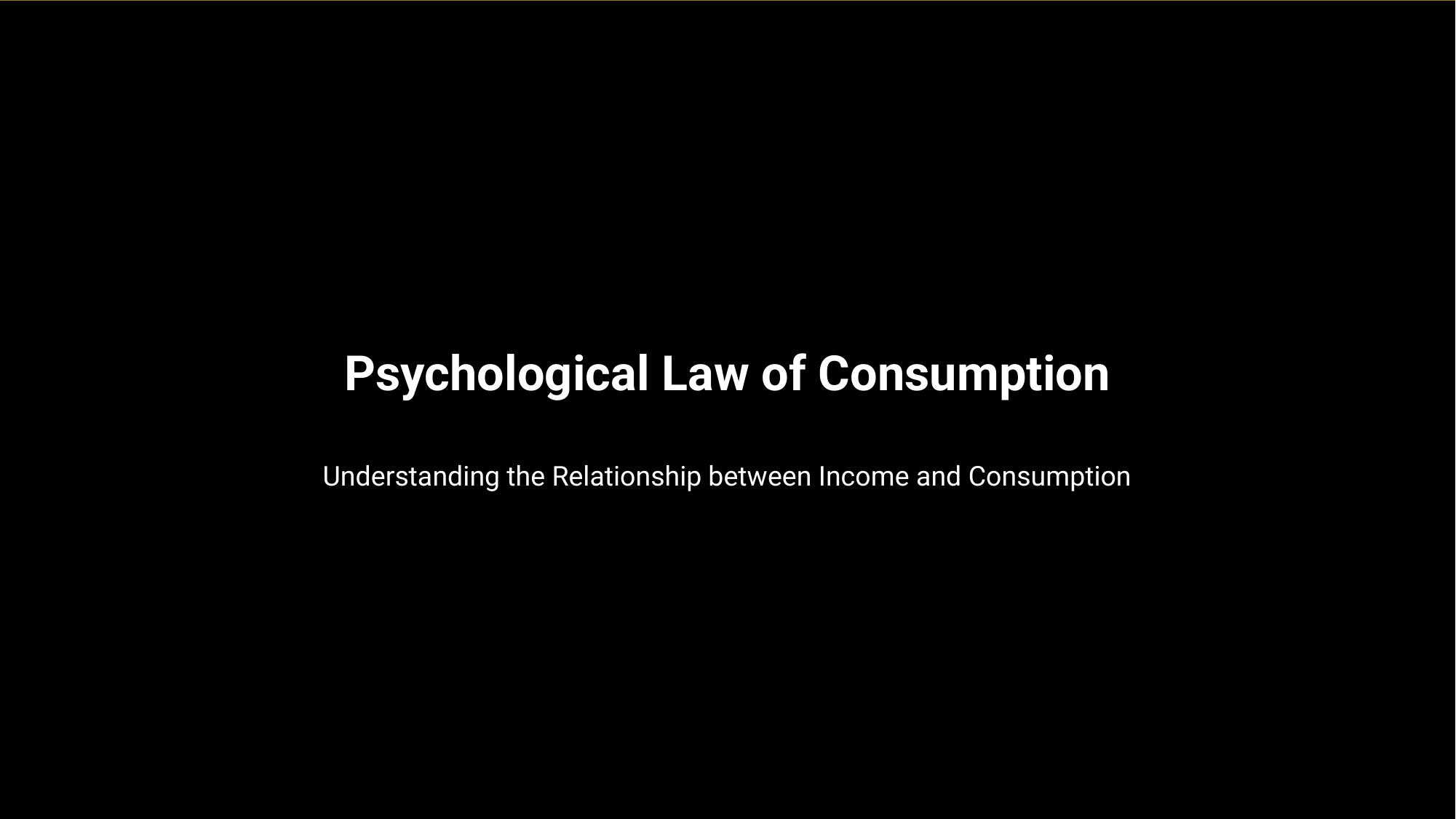

Psychological Law of Consumption
Understanding the Relationship between Income and Consumption